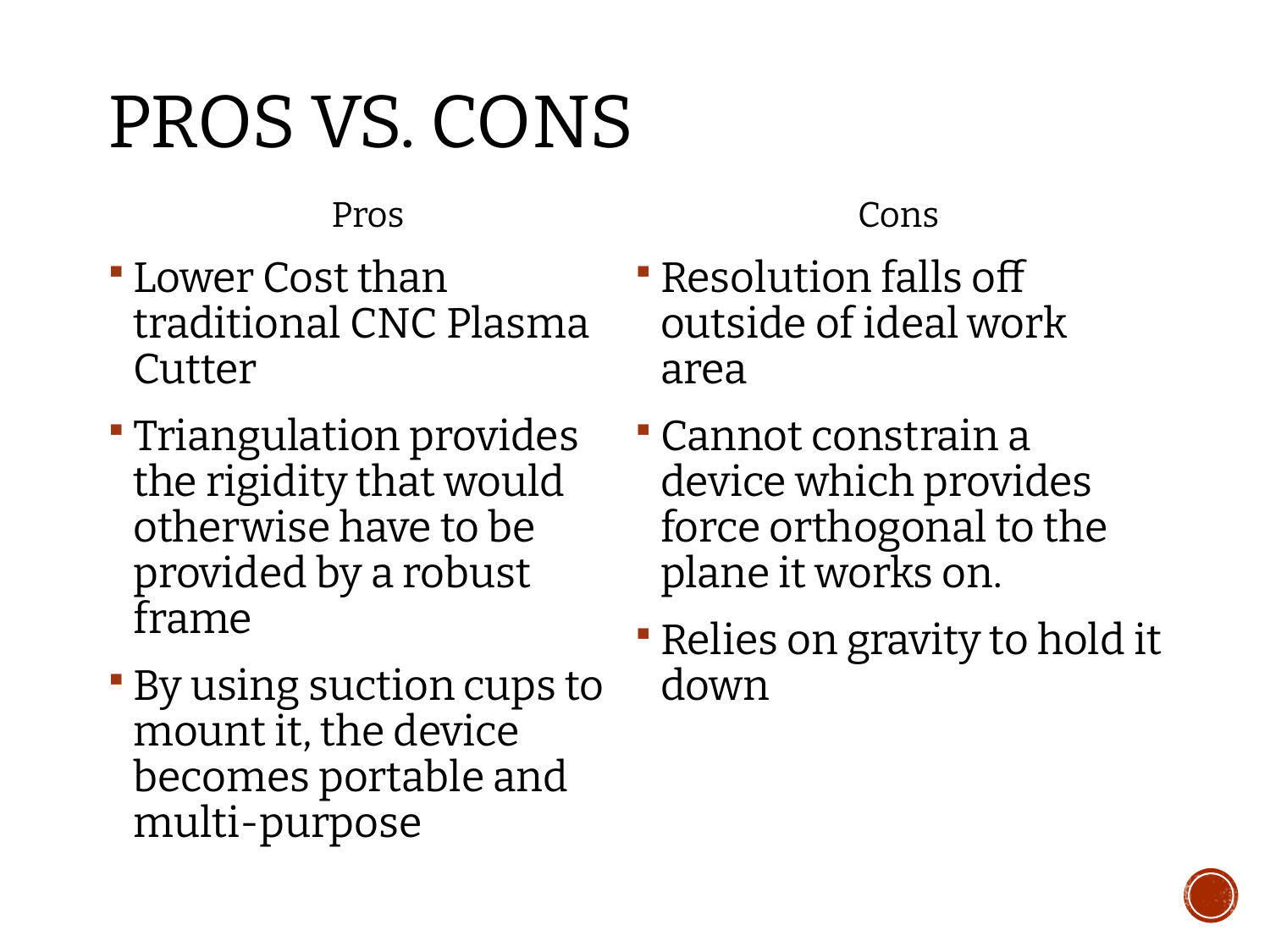

# Pros vs. Cons
Pros
Lower Cost than traditional CNC Plasma Cutter
Triangulation provides the rigidity that would otherwise have to be provided by a robust frame
By using suction cups to mount it, the device becomes portable and multi-purpose
Cons
Resolution falls off outside of ideal work area
Cannot constrain a device which provides force orthogonal to the plane it works on.
Relies on gravity to hold it down